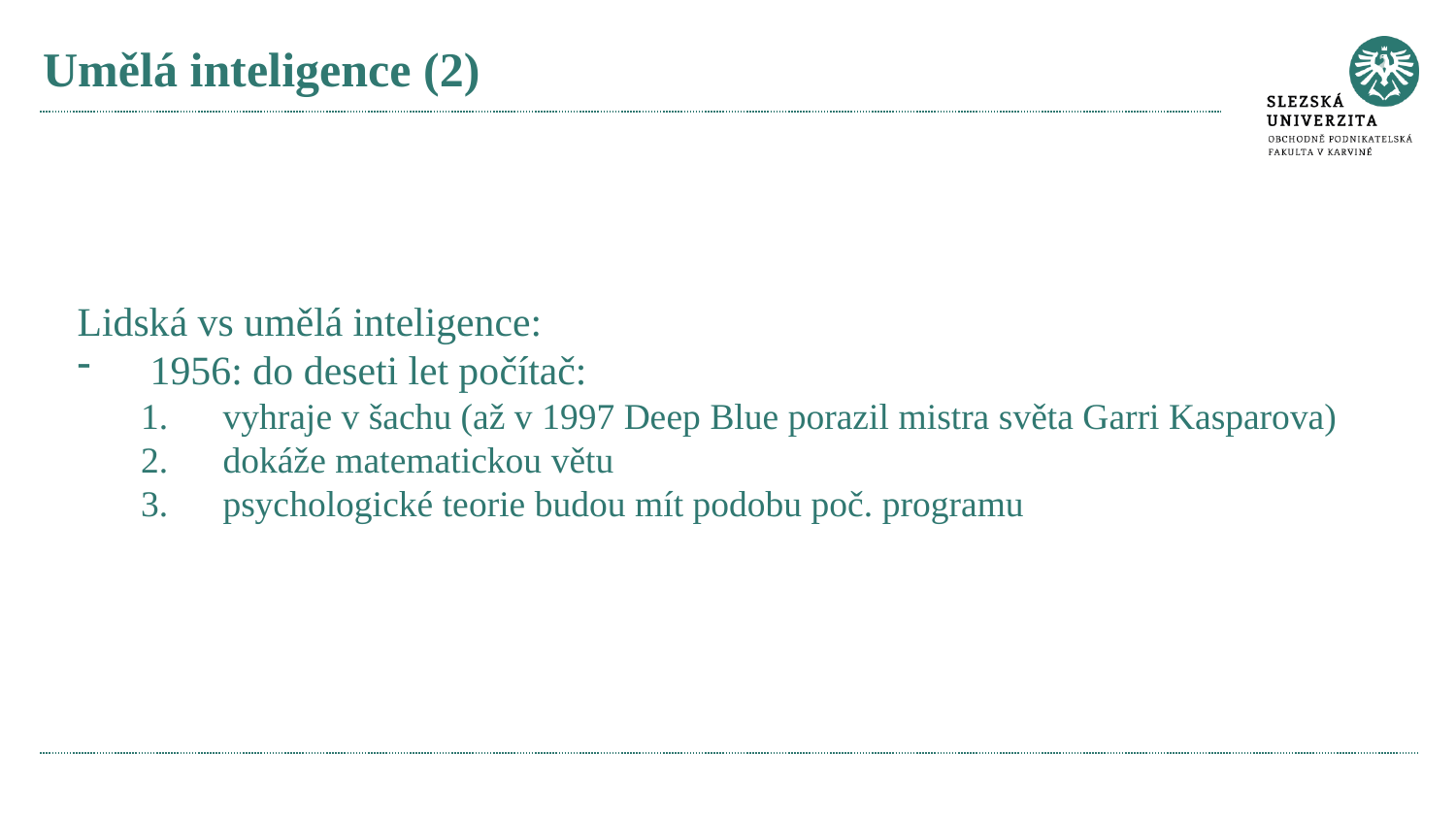

# Umělá inteligence (2)
Lidská vs umělá inteligence:
1956: do deseti let počítač:
vyhraje v šachu (až v 1997 Deep Blue porazil mistra světa Garri Kasparova)
dokáže matematickou větu
psychologické teorie budou mít podobu poč. programu